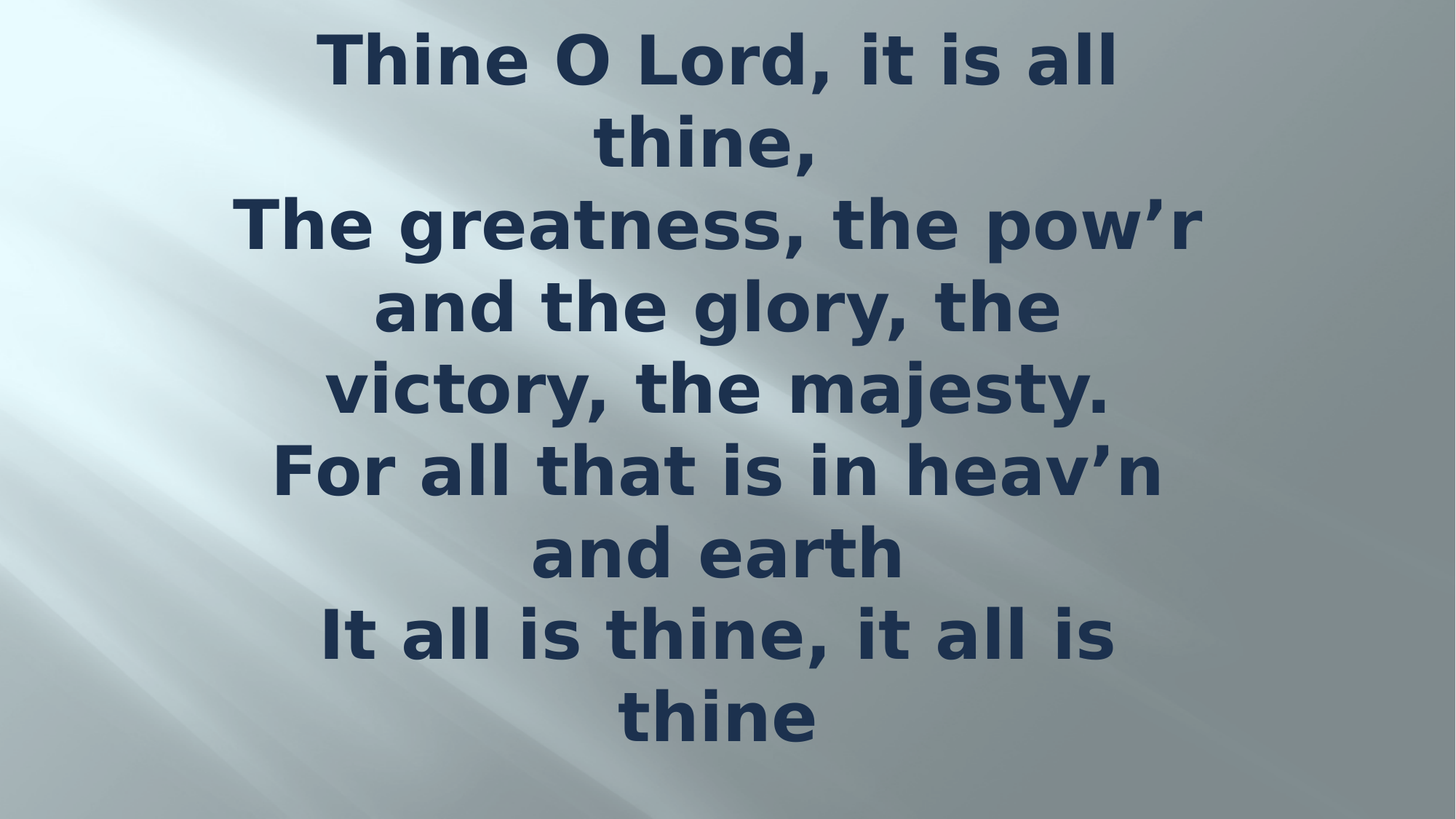

# Thine O Lord, it is all thine, The greatness, the pow’r and the glory, the victory, the majesty. For all that is in heav’n and earth It all is thine, it all is thine